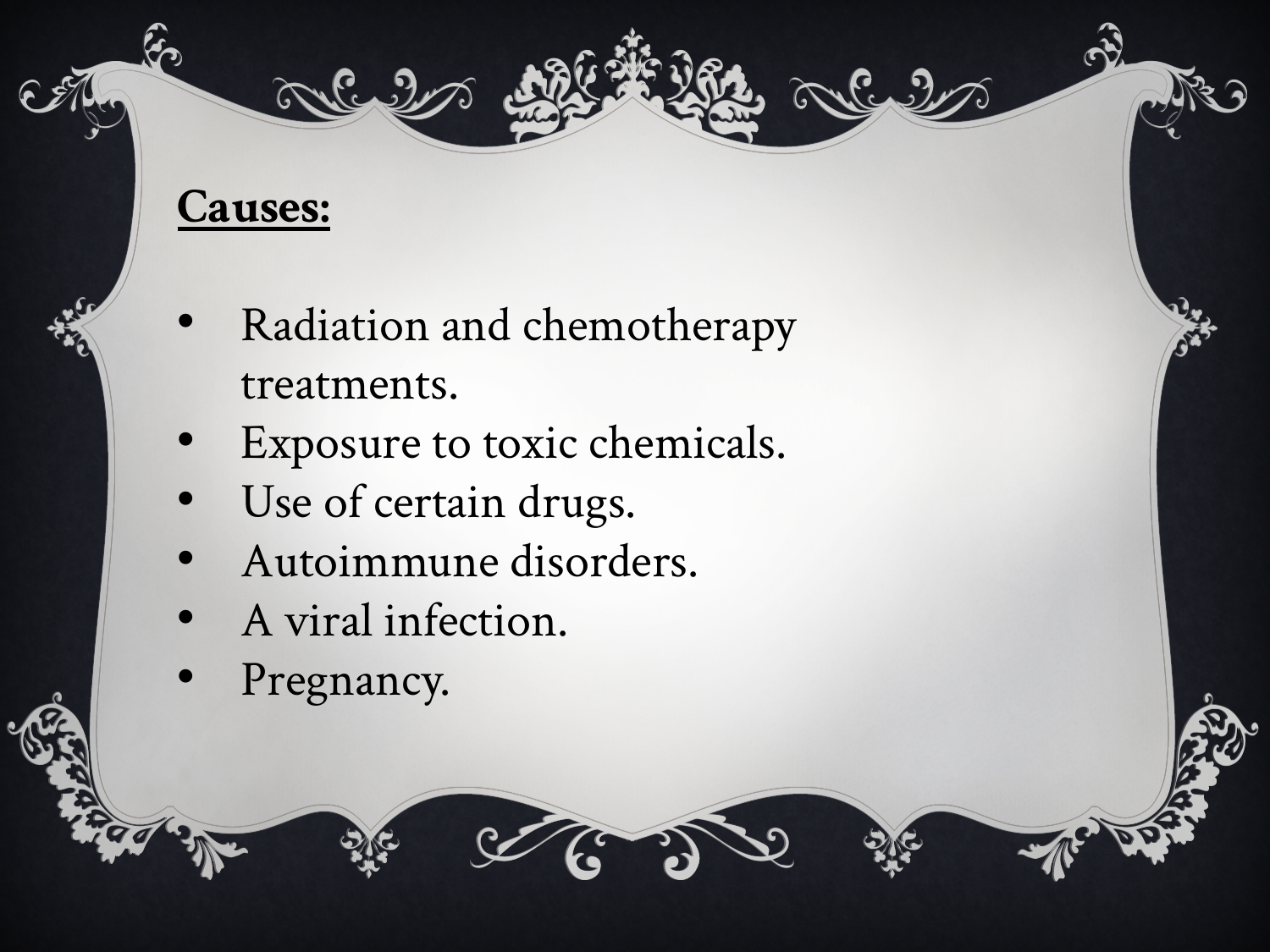

Causes:

Radiation and chemotherapy treatments.
Exposure to toxic chemicals.
Use of certain drugs.
Autoimmune disorders.
A viral infection.
Pregnancy.